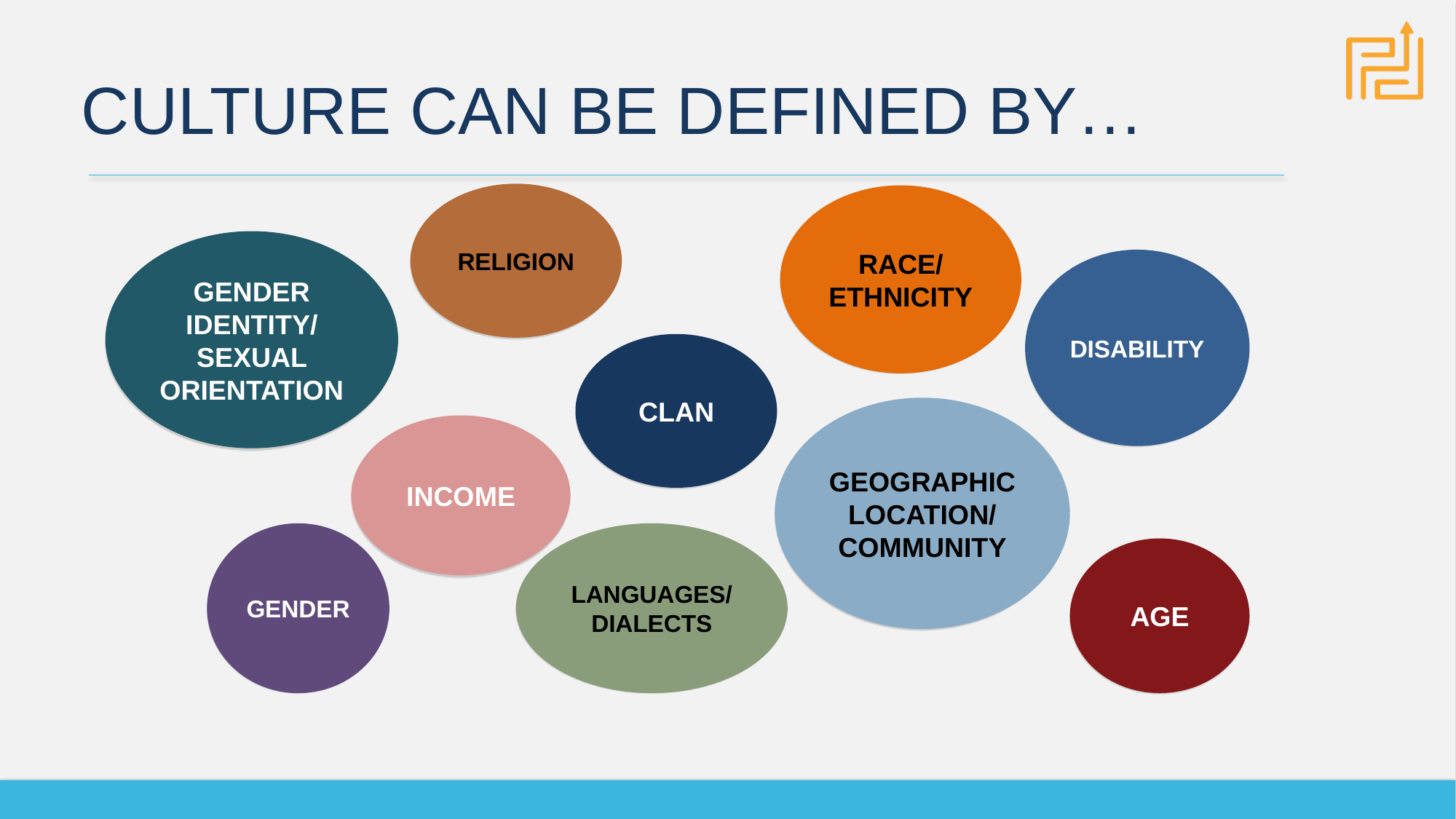

# Culture Can be Defined By…
RELIGION
RACE/
ETHNICITY
GENDER IDENTITY/ SEXUAL ORIENTATION
DISABILITY
CLAN
GEOGRAPHIC LOCATION/
COMMUNITY
INCOME
GENDER
LANGUAGES/ DIALECTS
AGE